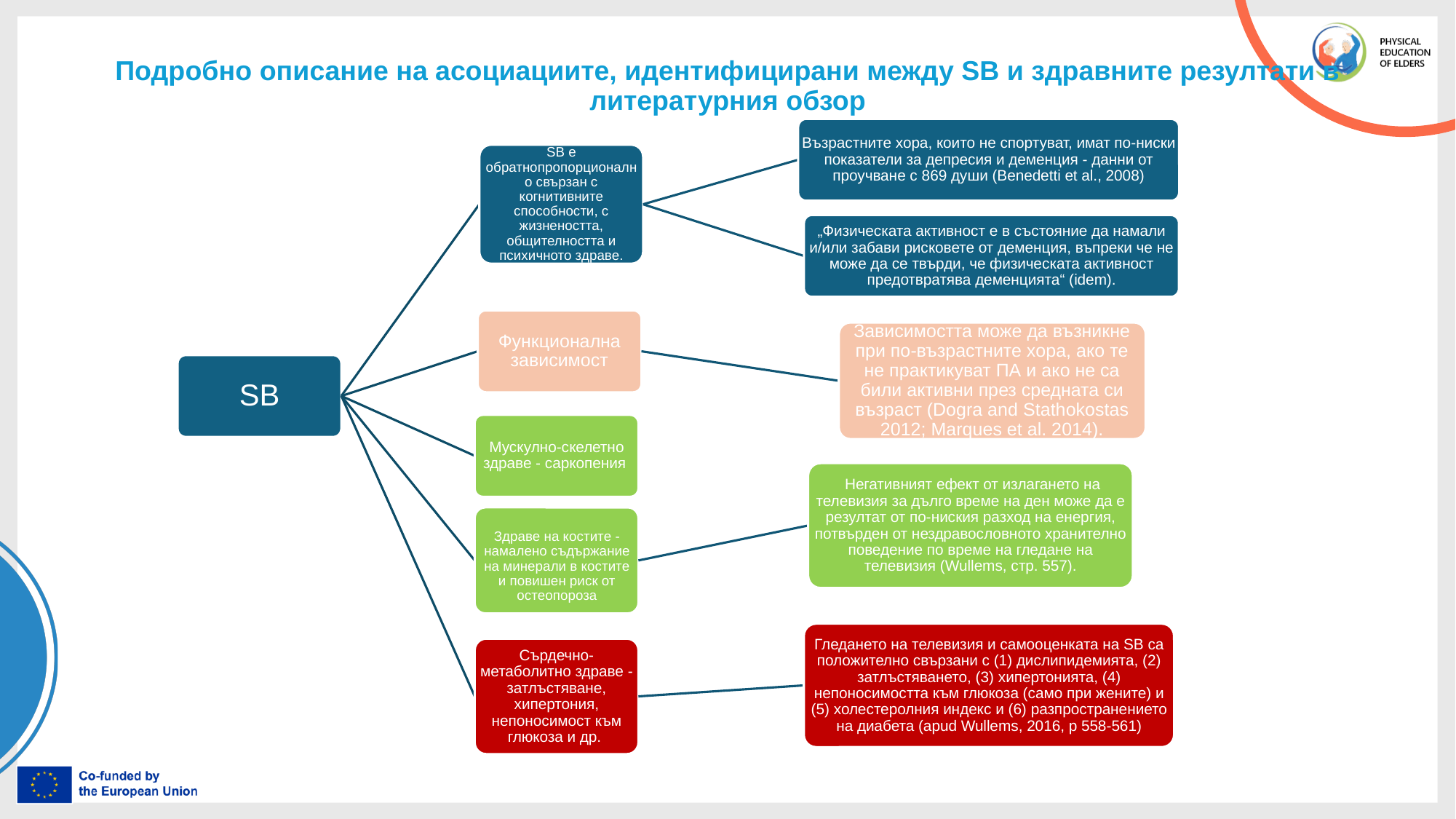

# Подробно описание на асоциациите, идентифицирани между SB и здравните резултати в литературния обзор

Възрастните хора, които не спортуват, имат по-ниски показатели за депресия и деменция - данни от проучване с 869 души (Benedetti et al., 2008)

SB е обратнопропорционално свързан с когнитивните способности, с жизнеността, общителността и психичното здраве.

„Физическата активност е в състояние да намали и/или забави рисковете от деменция, въпреки че не може да се твърди, че физическата активност предотвратява деменцията“ (idem).

Функционална зависимост

Зависимостта може да възникне при по-възрастните хора, ако те не практикуват ПА и ако не са били активни през средната си възраст (Dogra and Stathokostas 2012; Marques et al. 2014).

SB

Мускулно-скелетно здраве - саркопения

 Негативният ефект от излагането на телевизия за дълго време на ден може да е резултат от по-ниския разход на енергия, потвърден от нездравословното хранително поведение по време на гледане на телевизия (Wullems, стр. 557).

Здраве на костите - намалено съдържание на минерали в костите и повишен риск от остеопороза

Гледането на телевизия и самооценката на SB са положително свързани с (1) дислипидемията, (2) затлъстяването, (3) хипертонията, (4) непоносимостта към глюкоза (само при жените) и (5) холестеролния индекс и (6) разпространението на диабета (apud Wullems, 2016, p 558-561)

Сърдечно-метаболитно здраве - затлъстяване, хипертония, непоносимост към глюкоза и др.

Psychological age
ctors that can accelerate aging process
Behaviour regardless of chronological age